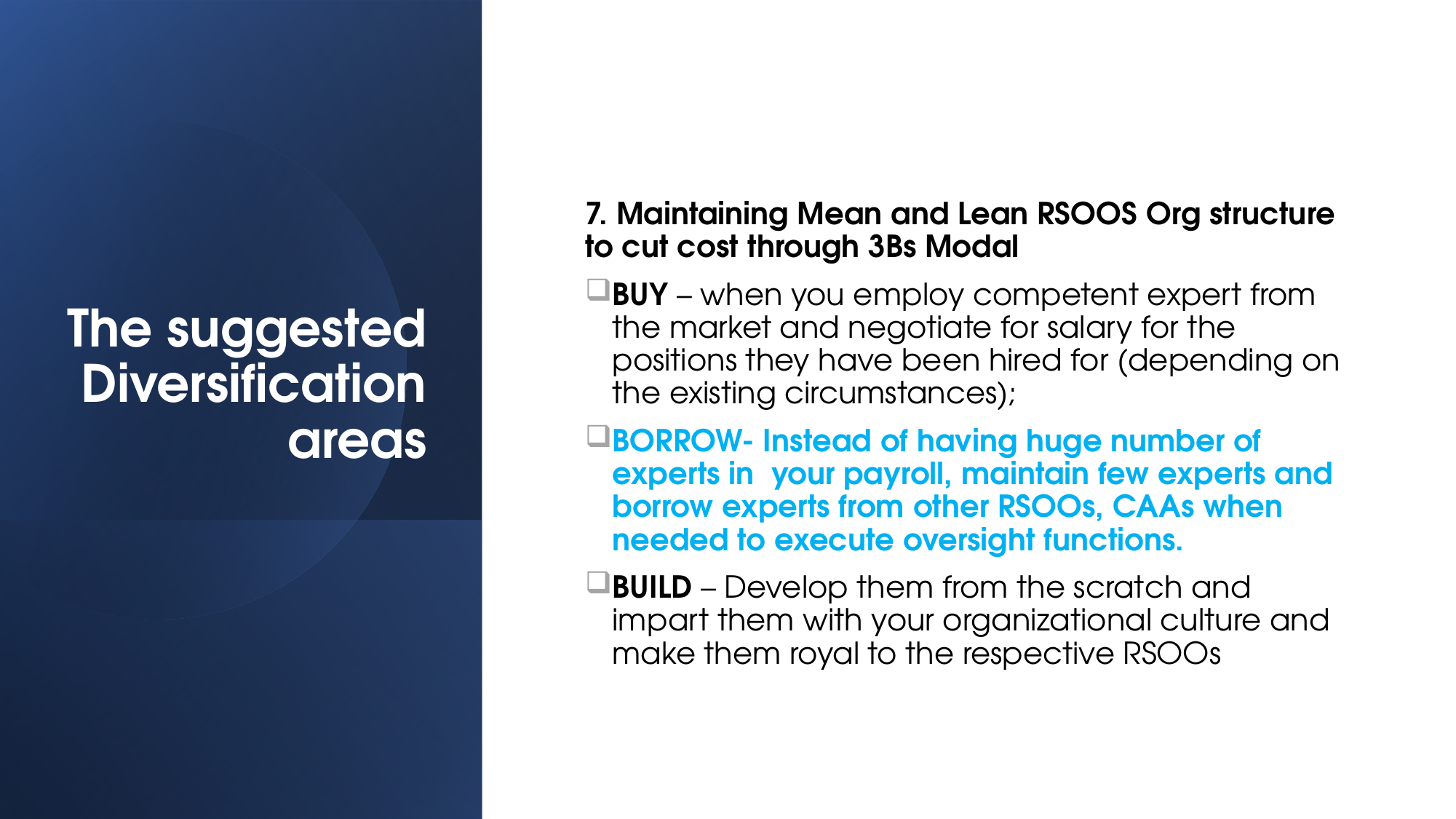

# The suggested Diversification areas

7. Maintaining Mean and Lean RSOOS Org structure  to cut cost through 3Bs Modal
BUY – when you employ competent expert from the market and negotiate for salary for the positions they have been hired for (depending on the existing circumstances);
BORROW- Instead of having huge number of experts in  your payroll, maintain few experts and borrow experts from other RSOOs, CAAs when needed to execute oversight functions.
BUILD – Develop them from the scratch and impart them with your organizational culture and make them royal to the respective RSOOs